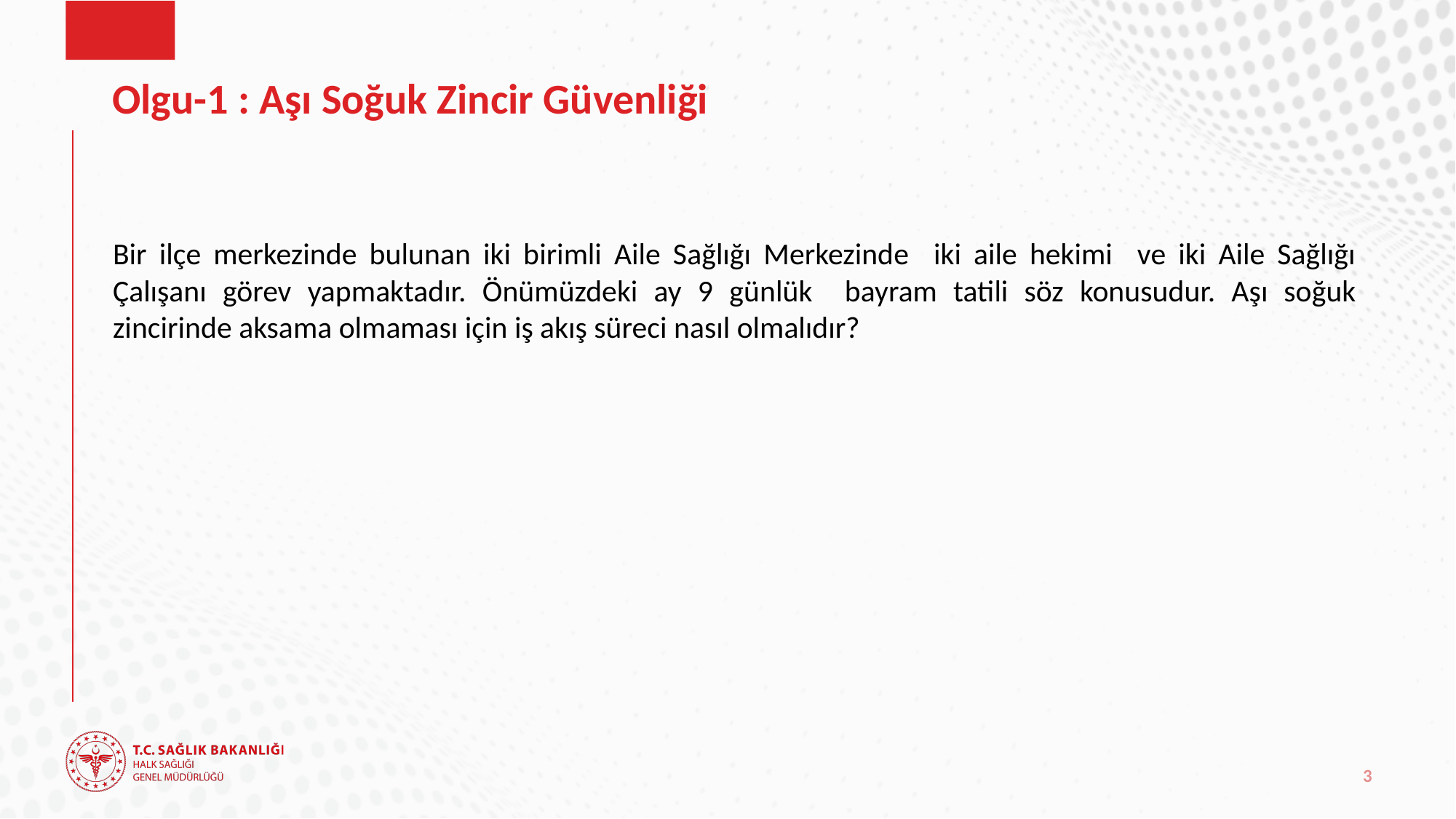

# Olgu-1 : Aşı Soğuk Zincir Güvenliği
Bir ilçe merkezinde bulunan iki birimli Aile Sağlığı Merkezinde  iki aile hekimi  ve iki Aile Sağlığı Çalışanı görev yapmaktadır. Önümüzdeki ay 9 günlük  bayram tatili söz konusudur. Aşı soğuk zincirinde aksama olmaması için iş akış süreci nasıl olmalıdır?

3